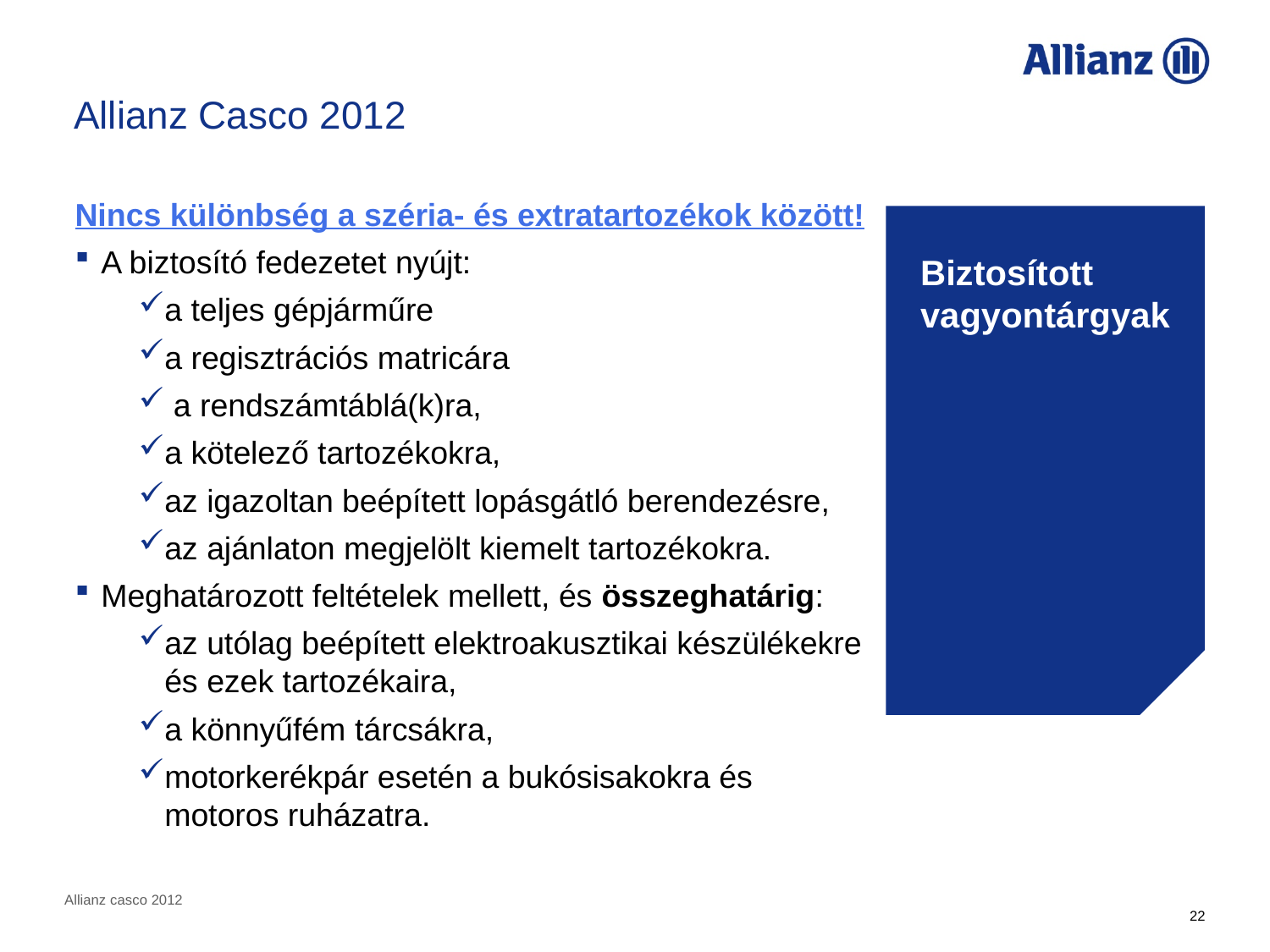

Allianz Casco 2012
Nincs különbség a széria- és extratartozékok között!
A biztosító fedezetet nyújt:
a teljes gépjárműre
a regisztrációs matricára
 a rendszámtáblá(k)ra,
a kötelező tartozékokra,
az igazoltan beépített lopásgátló berendezésre,
az ajánlaton megjelölt kiemelt tartozékokra.
Meghatározott feltételek mellett, és összeghatárig:
az utólag beépített elektroakusztikai készülékekre és ezek tartozékaira,
a könnyűfém tárcsákra,
motorkerékpár esetén a bukósisakokra és motoros ruházatra.

Biztosított vagyontárgyak

Allianz casco 2012